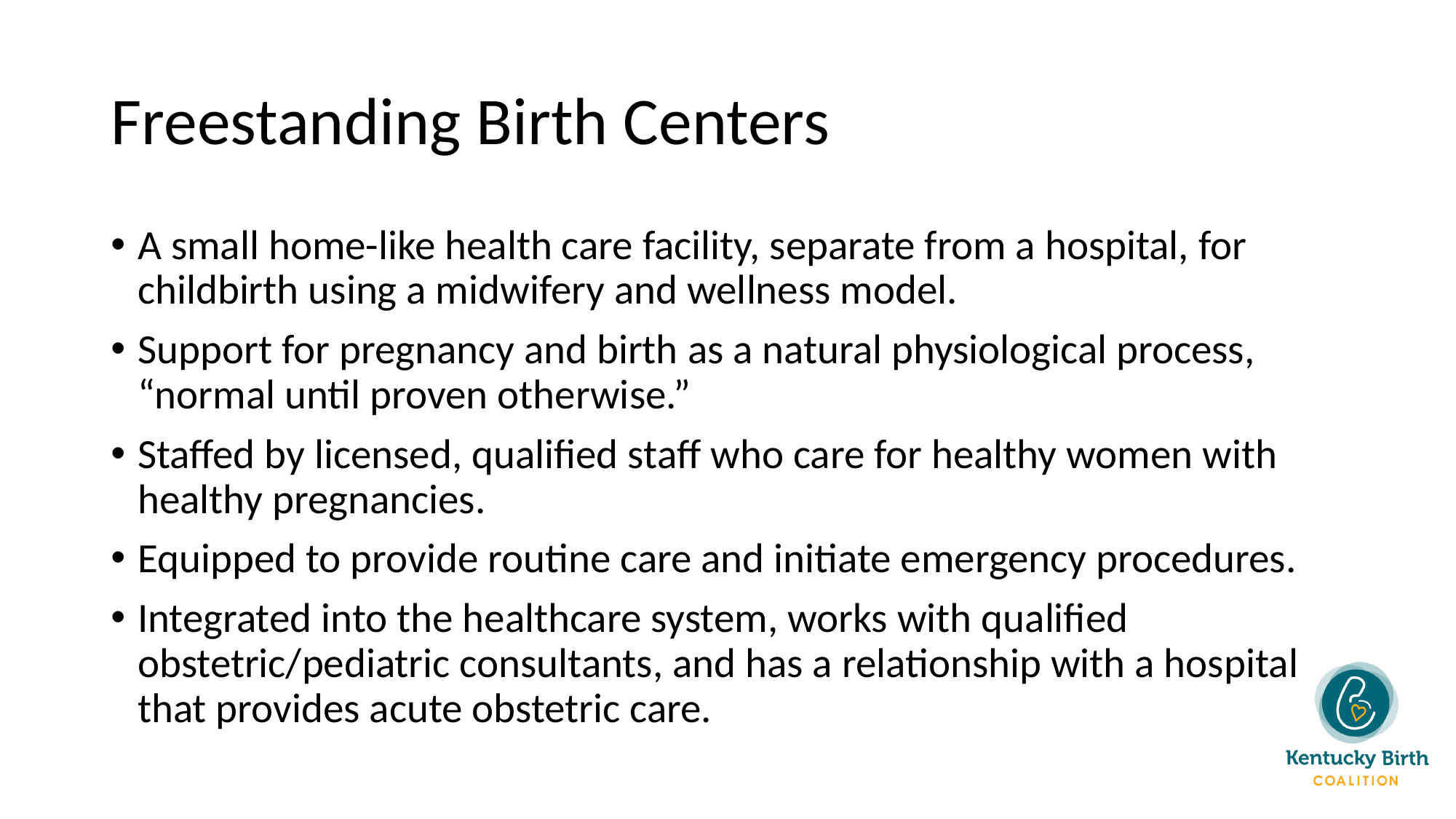

# Freestanding Birth Centers
A small home-like health care facility, separate from a hospital, for childbirth using a midwifery and wellness model.
Support for pregnancy and birth as a natural physiological process, “normal until proven otherwise.”
Staffed by licensed, qualified staff who care for healthy women with healthy pregnancies.
Equipped to provide routine care and initiate emergency procedures.
Integrated into the healthcare system, works with qualified obstetric/pediatric consultants, and has a relationship with a hospital that provides acute obstetric care.